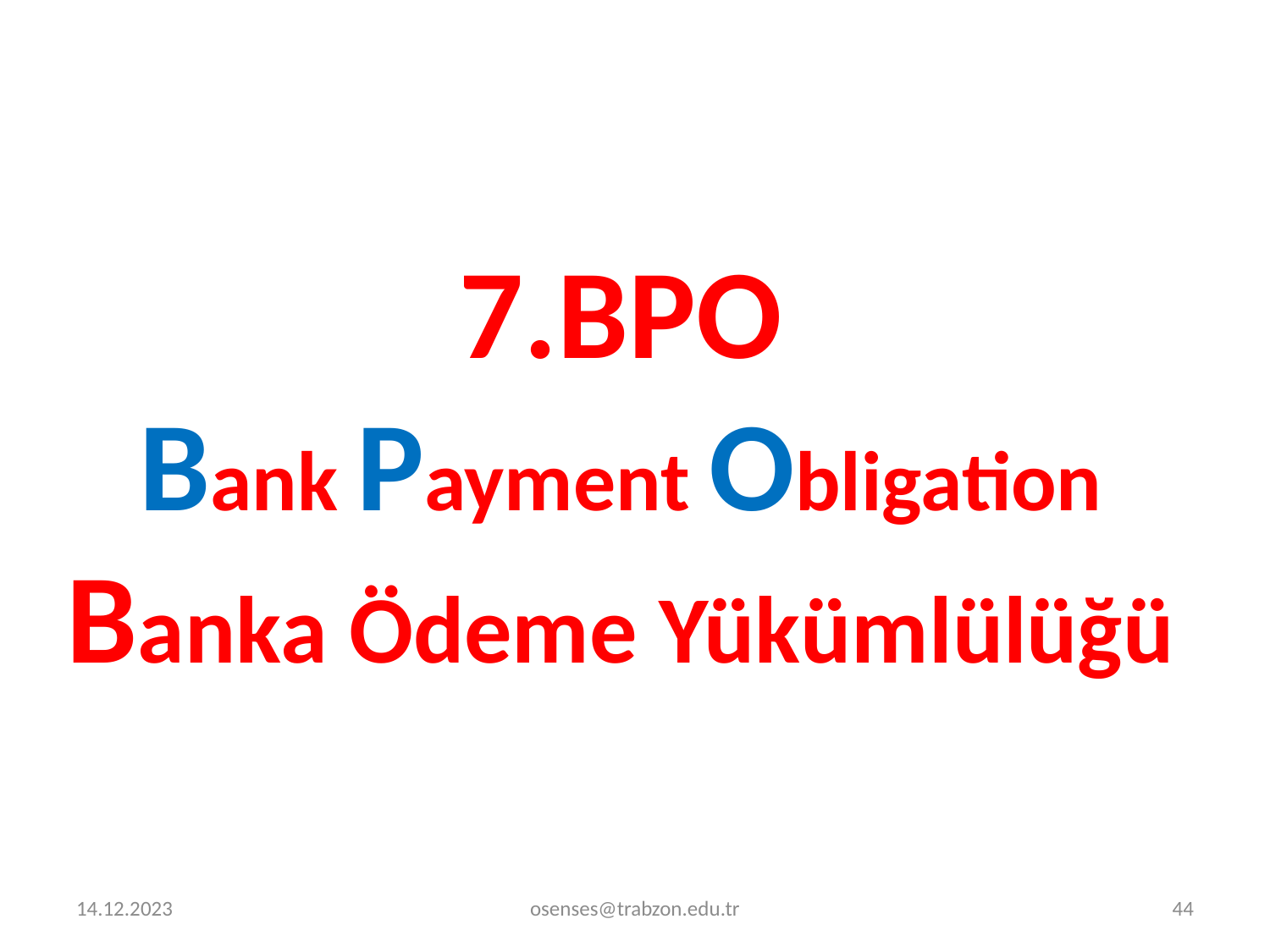

# 7.BPO Bank Payment Obligation Banka Ödeme Yükümlülüğü
14.12.2023
osenses@trabzon.edu.tr
44